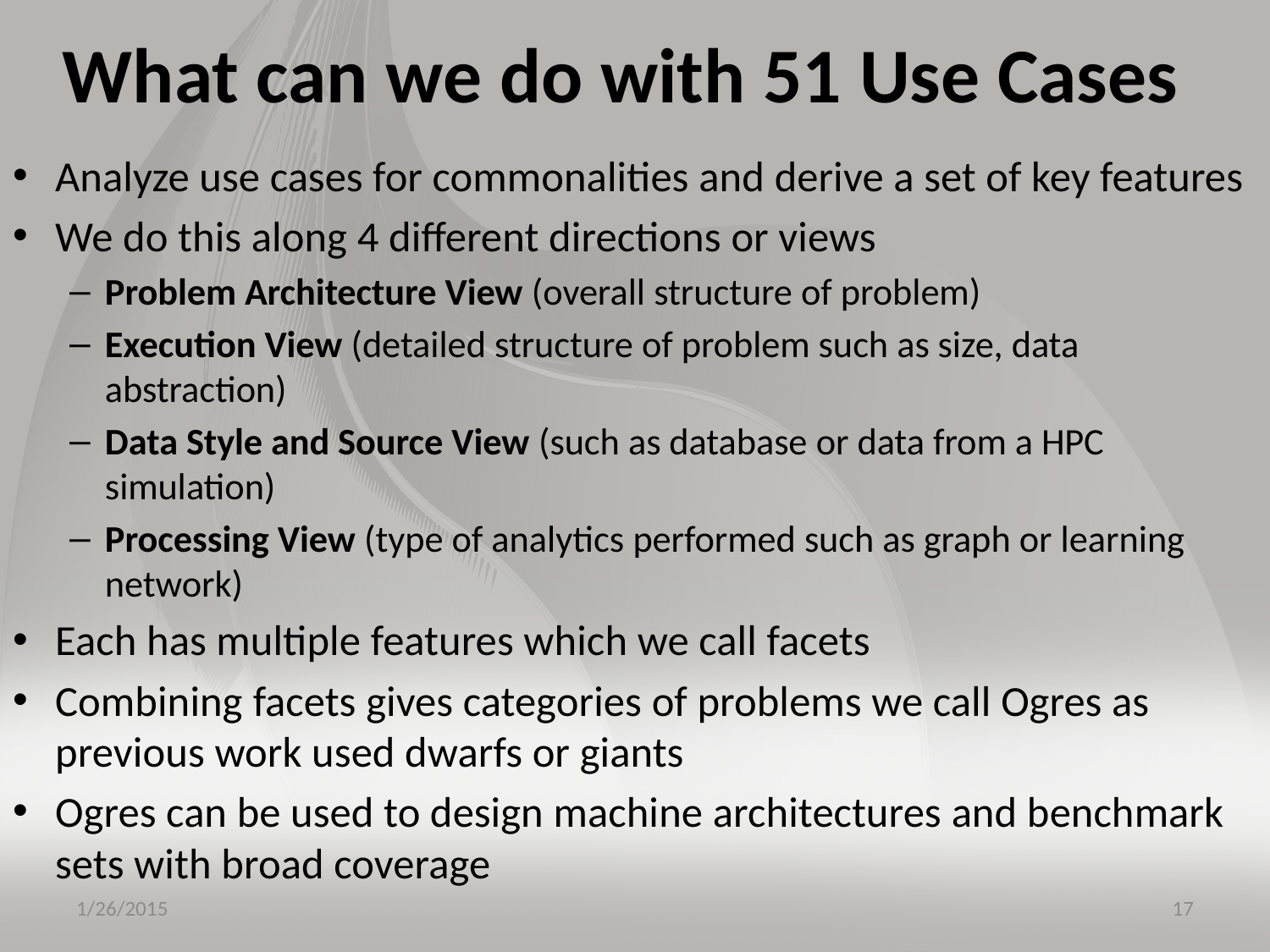

# What can we do with 51 Use Cases
Analyze use cases for commonalities and derive a set of key features
We do this along 4 different directions or views
Problem Architecture View (overall structure of problem)
Execution View (detailed structure of problem such as size, data abstraction)
Data Style and Source View (such as database or data from a HPC simulation)
Processing View (type of analytics performed such as graph or learning network)
Each has multiple features which we call facets
Combining facets gives categories of problems we call Ogres as previous work used dwarfs or giants
Ogres can be used to design machine architectures and benchmark sets with broad coverage

1/26/2015
17